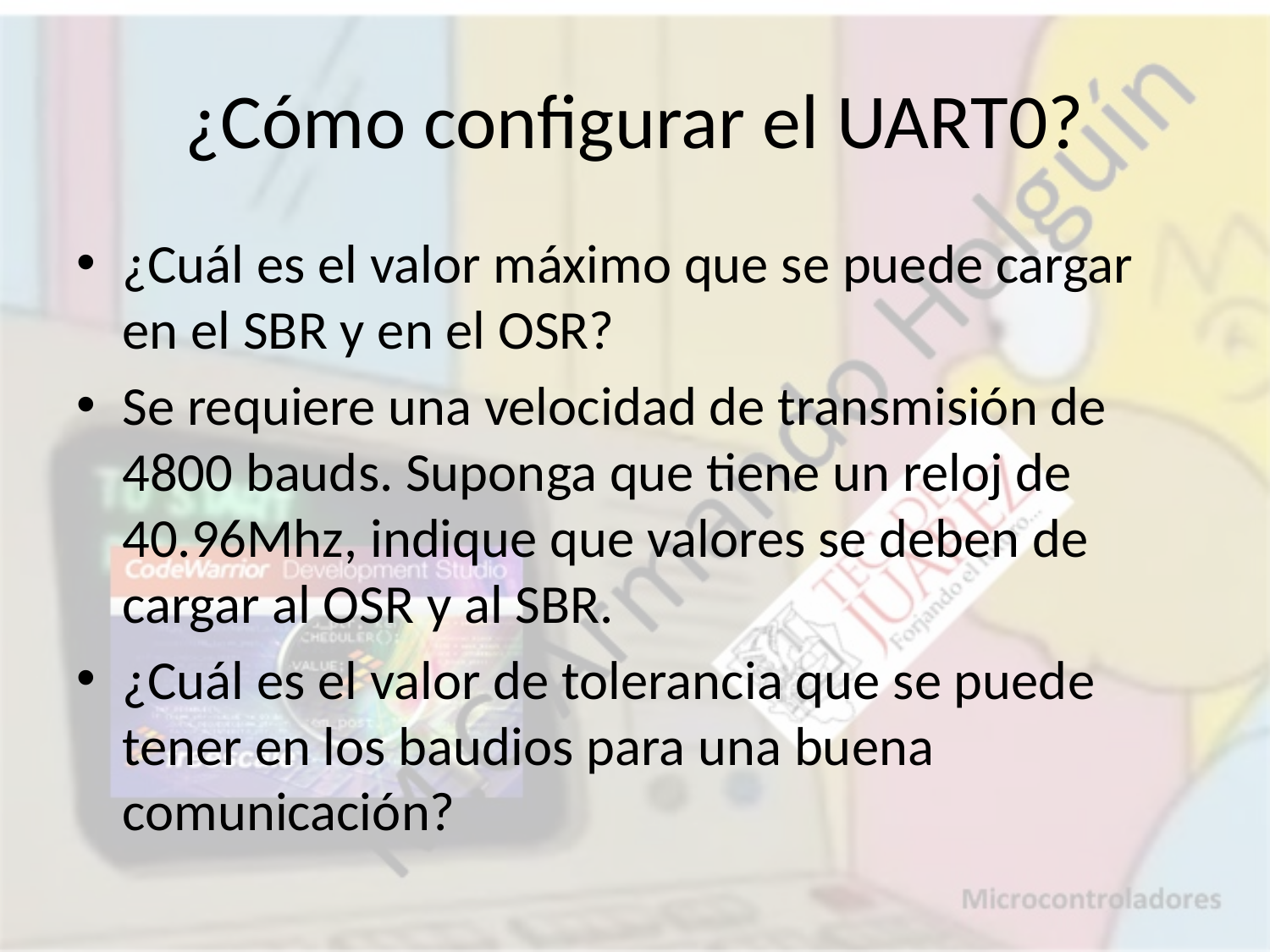

# ¿Cómo configurar el UART0?
¿Cuál es el valor máximo que se puede cargar en el SBR y en el OSR?
Se requiere una velocidad de transmisión de 4800 bauds. Suponga que tiene un reloj de 40.96Mhz, indique que valores se deben de cargar al OSR y al SBR.
¿Cuál es el valor de tolerancia que se puede tener en los baudios para una buena comunicación?